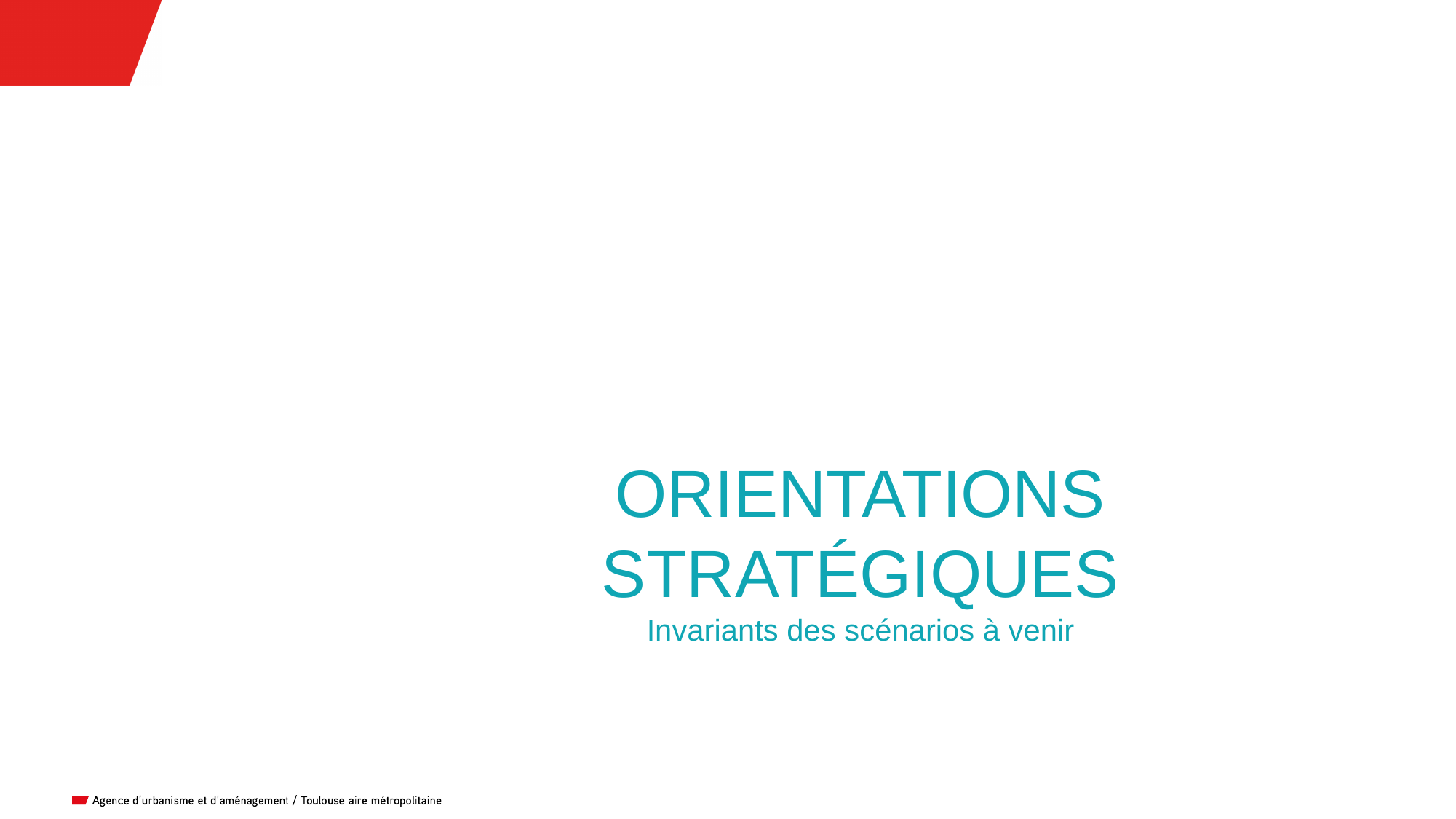

ORIENTATIONS STRATÉGIQUES
Invariants des scénarios à venir